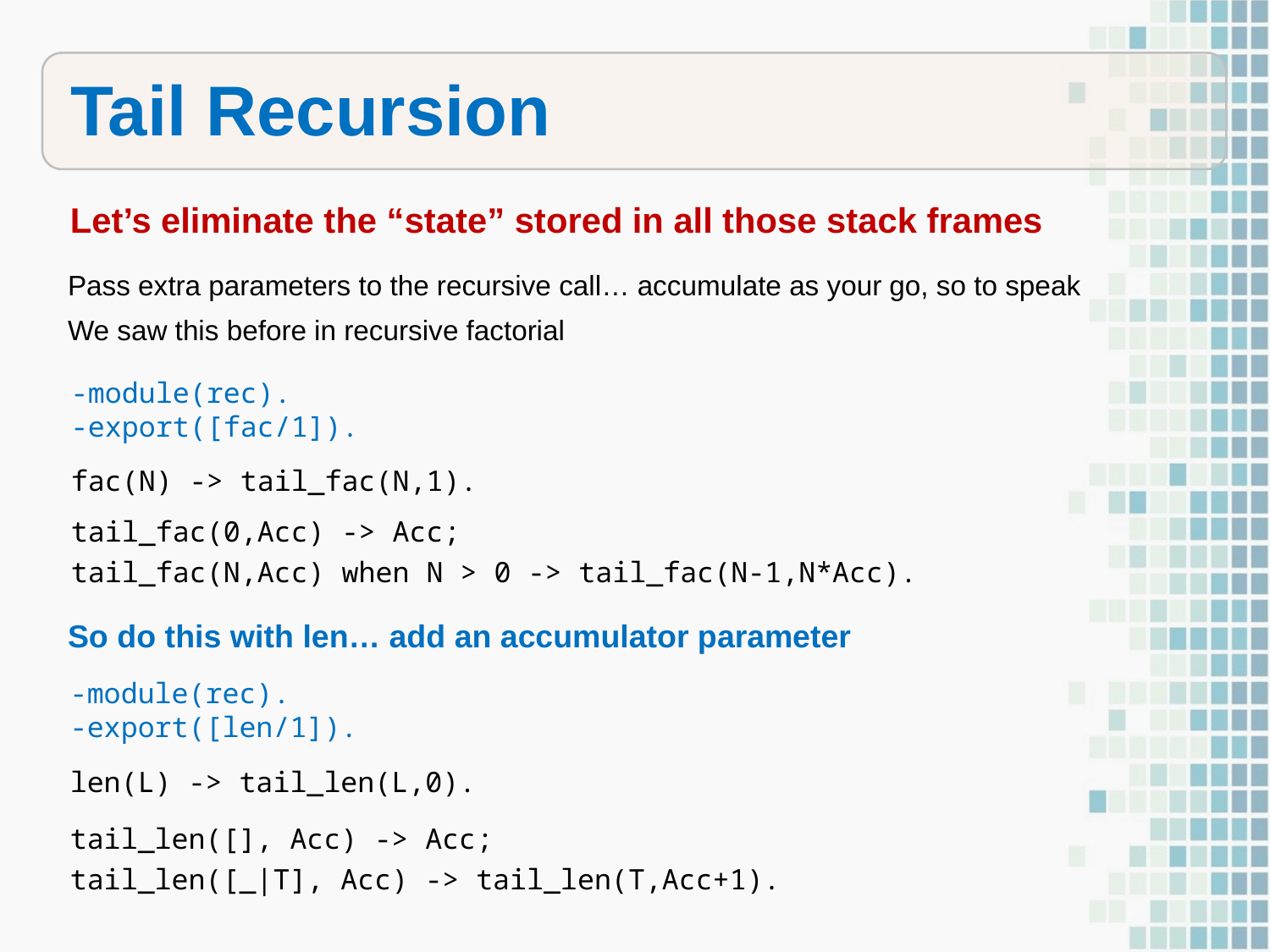

Tail Recursion

Let’s eliminate the “state” stored in all those stack frames
Pass extra parameters to the recursive call… accumulate as your go, so to speak
We saw this before in recursive factorial
-module(rec).
-export([fac/1]).
fac(N) -> tail_fac(N,1).
tail_fac(0,Acc) -> Acc;
tail_fac(N,Acc) when N > 0 -> tail_fac(N-1,N*Acc).
So do this with len… add an accumulator parameter
-module(rec).
-export([len/1]).
len(L) -> tail_len(L,0).

tail_len([], Acc) -> Acc;
tail_len([_|T], Acc) -> tail_len(T,Acc+1).